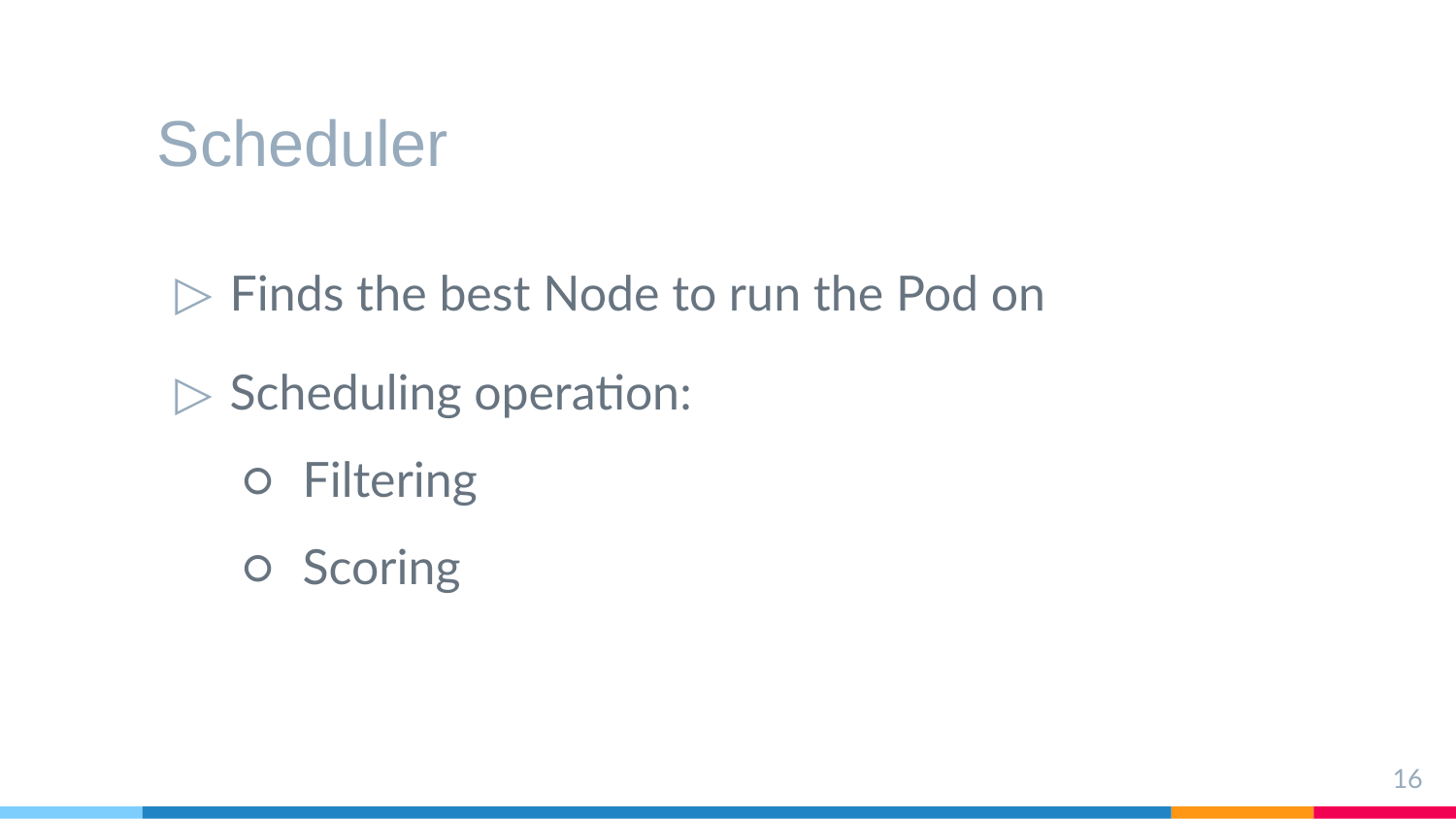

# Scheduler
Finds the best Node to run the Pod on
Scheduling operation:
Filtering
Scoring
16